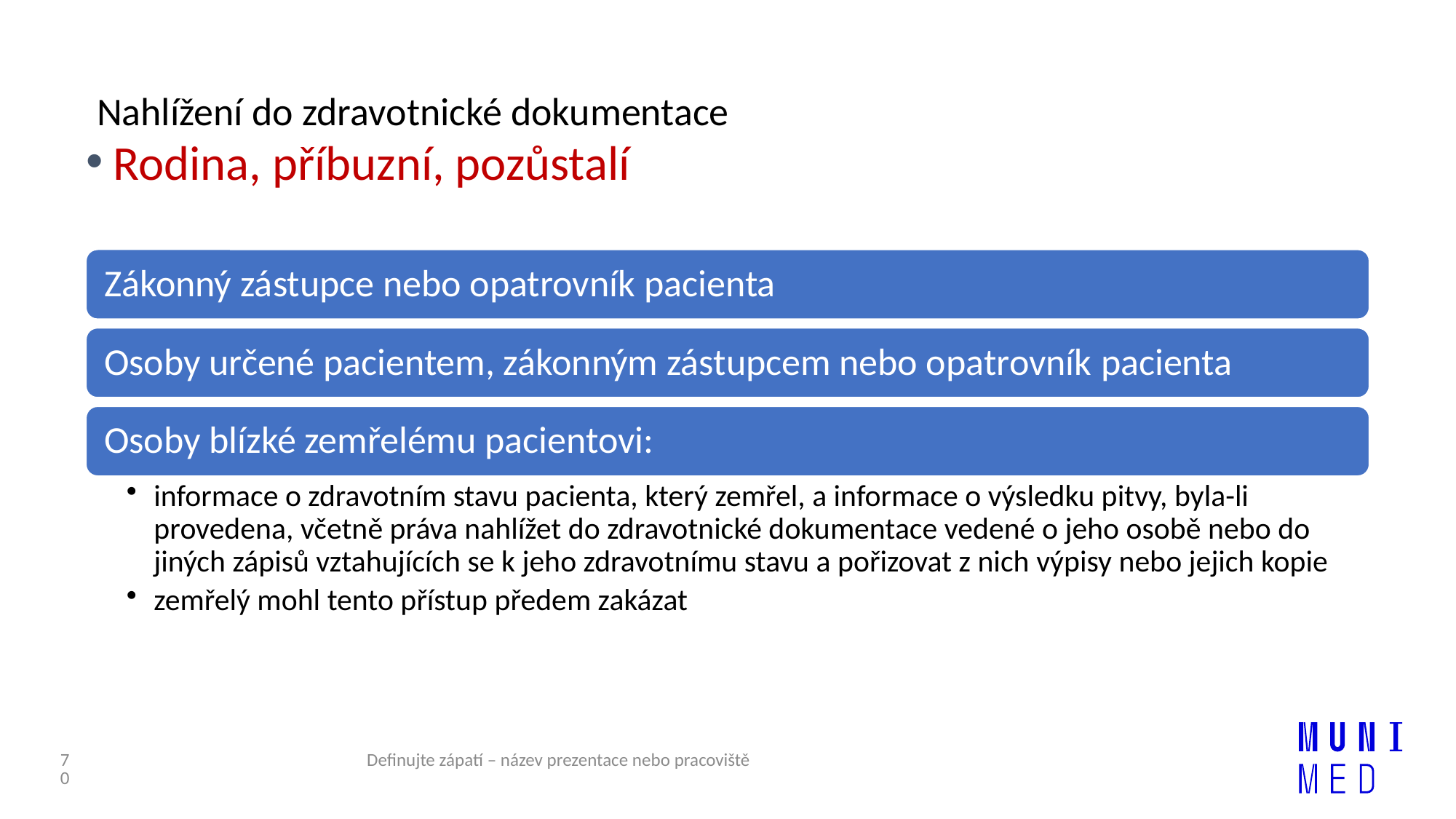

# Nahlížení do zdravotnické dokumentace
Rodina, příbuzní, pozůstalí

Zákonný zástupce nebo opatrovník pacienta
Osoby určené pacientem, zákonným zástupcem nebo opatrovník pacienta
Osoby blízké zemřelému pacientovi:
informace o zdravotním stavu pacienta, který zemřel, a informace o výsledku pitvy, byla-li provedena, včetně práva nahlížet do zdravotnické dokumentace vedené o jeho osobě nebo do jiných zápisů vztahujících se k jeho zdravotnímu stavu a pořizovat z nich výpisy nebo jejich kopie
zemřelý mohl tento přístup předem zakázat
70
Definujte zápatí – název prezentace nebo pracoviště